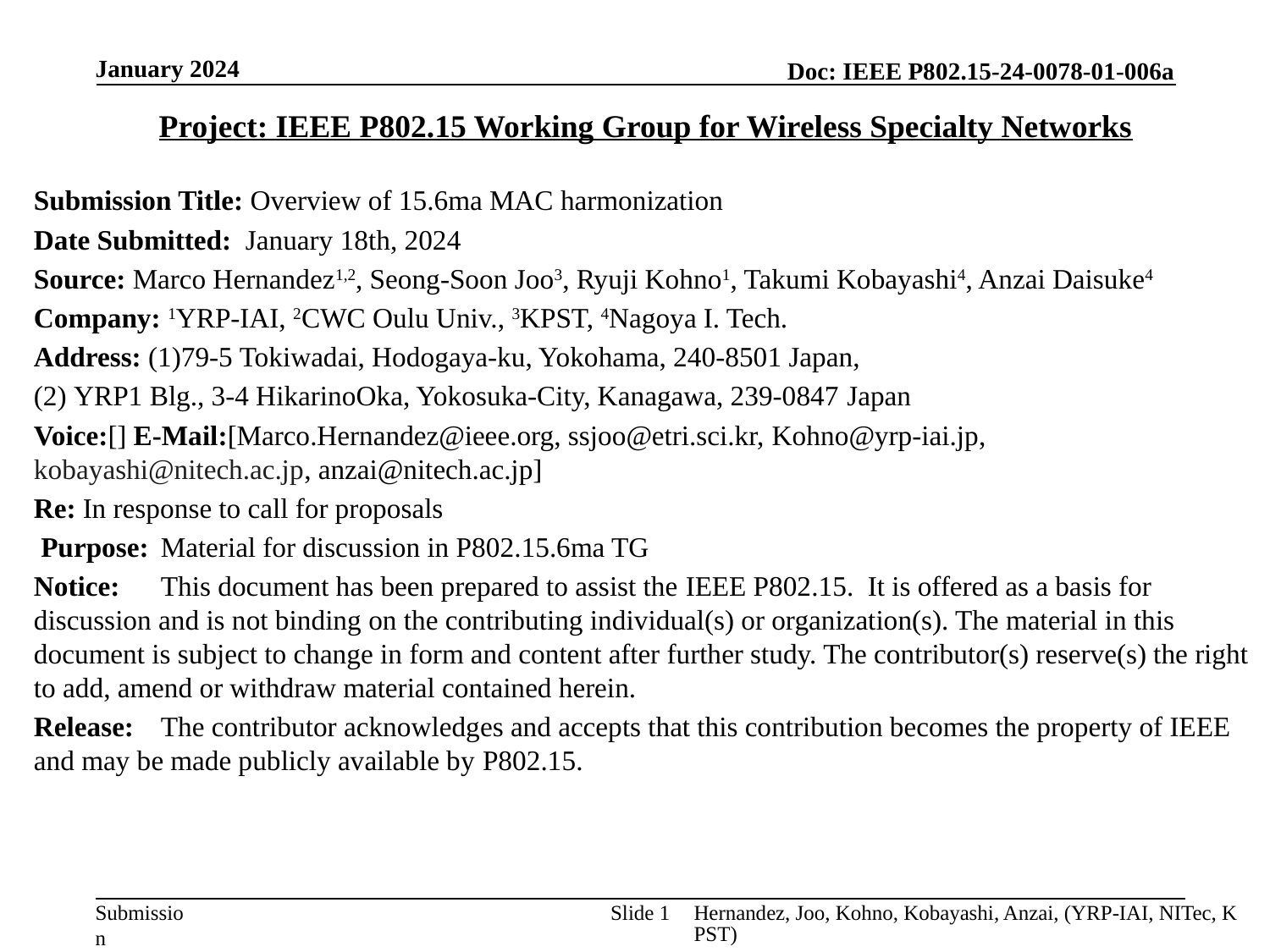

January 2024
Project: IEEE P802.15 Working Group for Wireless Specialty Networks

Submission Title: Overview of 15.6ma MAC harmonization
Date Submitted:  January 18th, 2024
Source: Marco Hernandez1,2, Seong-Soon Joo3, Ryuji Kohno1, Takumi Kobayashi4, Anzai Daisuke4
Company: 1YRP-IAI, 2CWC Oulu Univ., 3KPST, 4Nagoya I. Tech.
Address: (1)79-5 Tokiwadai, Hodogaya-ku, Yokohama, 240-8501 Japan,
(2) YRP1 Blg., 3-4 HikarinoOka, Yokosuka-City, Kanagawa, 239-0847 Japan
Voice:[] E-Mail:[Marco.Hernandez@ieee.org, ssjoo@etri.sci.kr, Kohno@yrp-iai.jp, kobayashi@nitech.ac.jp, anzai@nitech.ac.jp]
Re: In response to call for proposals
 Purpose:	Material for discussion in P802.15.6ma TG
Notice:	This document has been prepared to assist the IEEE P802.15.  It is offered as a basis for discussion and is not binding on the contributing individual(s) or organization(s). The material in this document is subject to change in form and content after further study. The contributor(s) reserve(s) the right to add, amend or withdraw material contained herein.
Release:	The contributor acknowledges and accepts that this contribution becomes the property of IEEE and may be made publicly available by P802.15.
Slide 1
Hernandez, Joo, Kohno, Kobayashi, Anzai, (YRP-IAI, NITec, KPST)